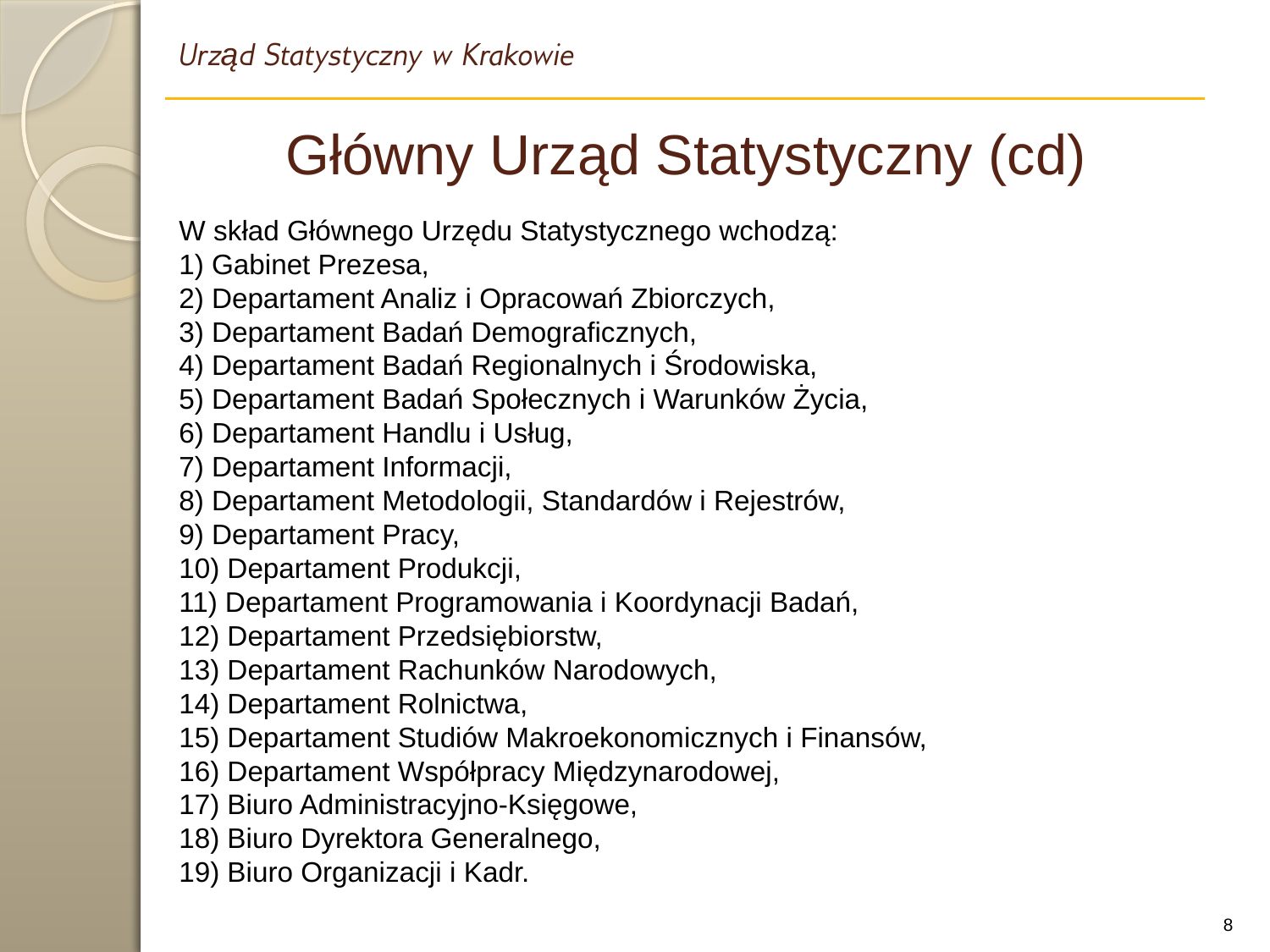

Urząd Statystyczny w Krakowie
Główny Urząd Statystyczny (cd)
W skład Głównego Urzędu Statystycznego wchodzą:
1) Gabinet Prezesa,
2) Departament Analiz i Opracowań Zbiorczych,
3) Departament Badań Demograficznych,
4) Departament Badań Regionalnych i Środowiska,
5) Departament Badań Społecznych i Warunków Życia,
6) Departament Handlu i Usług,
7) Departament Informacji,
8) Departament Metodologii, Standardów i Rejestrów,
9) Departament Pracy,
10) Departament Produkcji,
11) Departament Programowania i Koordynacji Badań,
12) Departament Przedsiębiorstw,
13) Departament Rachunków Narodowych,
14) Departament Rolnictwa,
15) Departament Studiów Makroekonomicznych i Finansów,
16) Departament Współpracy Międzynarodowej,
17) Biuro Administracyjno-Księgowe,
18) Biuro Dyrektora Generalnego,
19) Biuro Organizacji i Kadr.

8